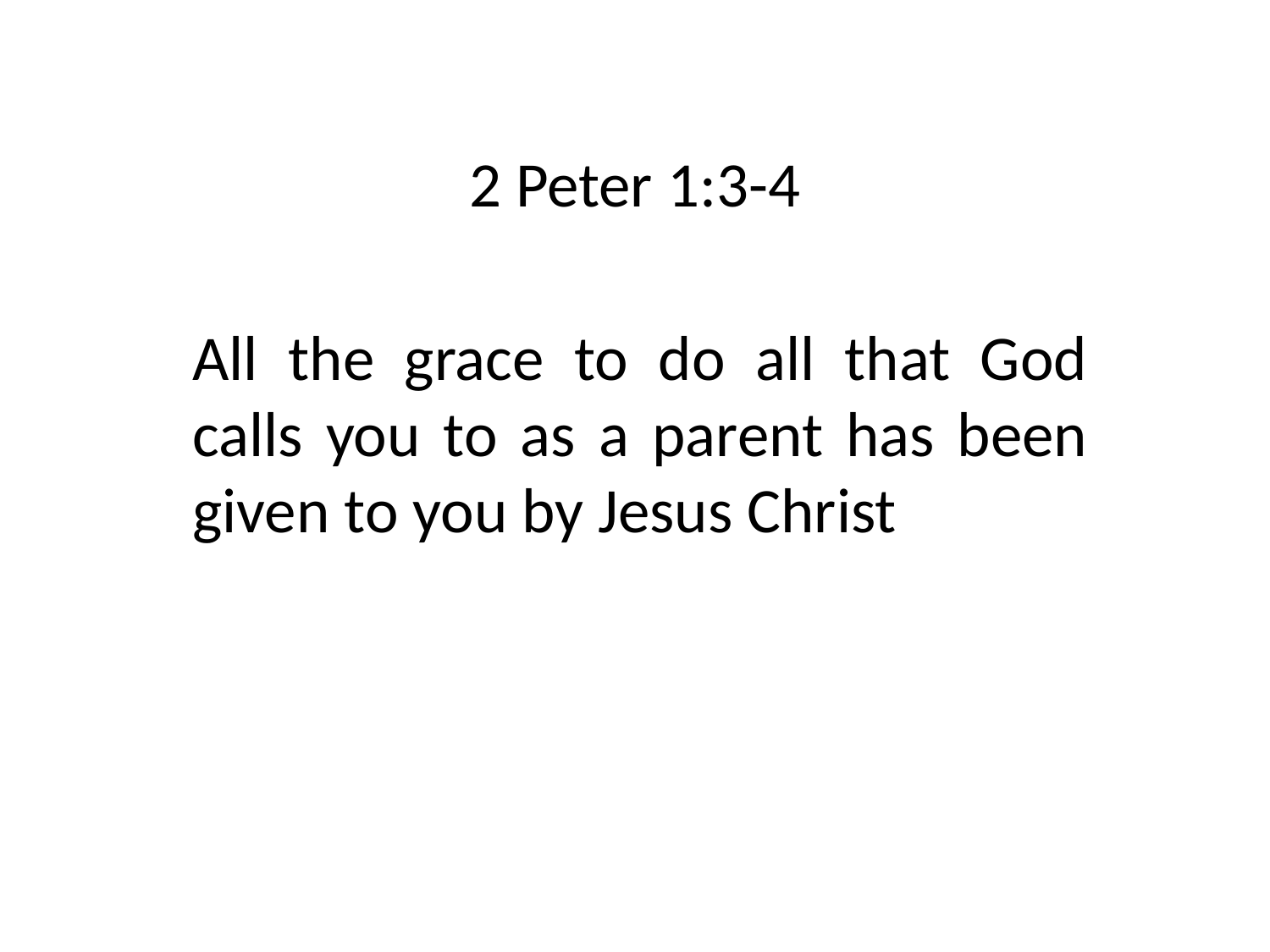

2 Peter 1:3-4
All the grace to do all that God calls you to as a parent has been given to you by Jesus Christ